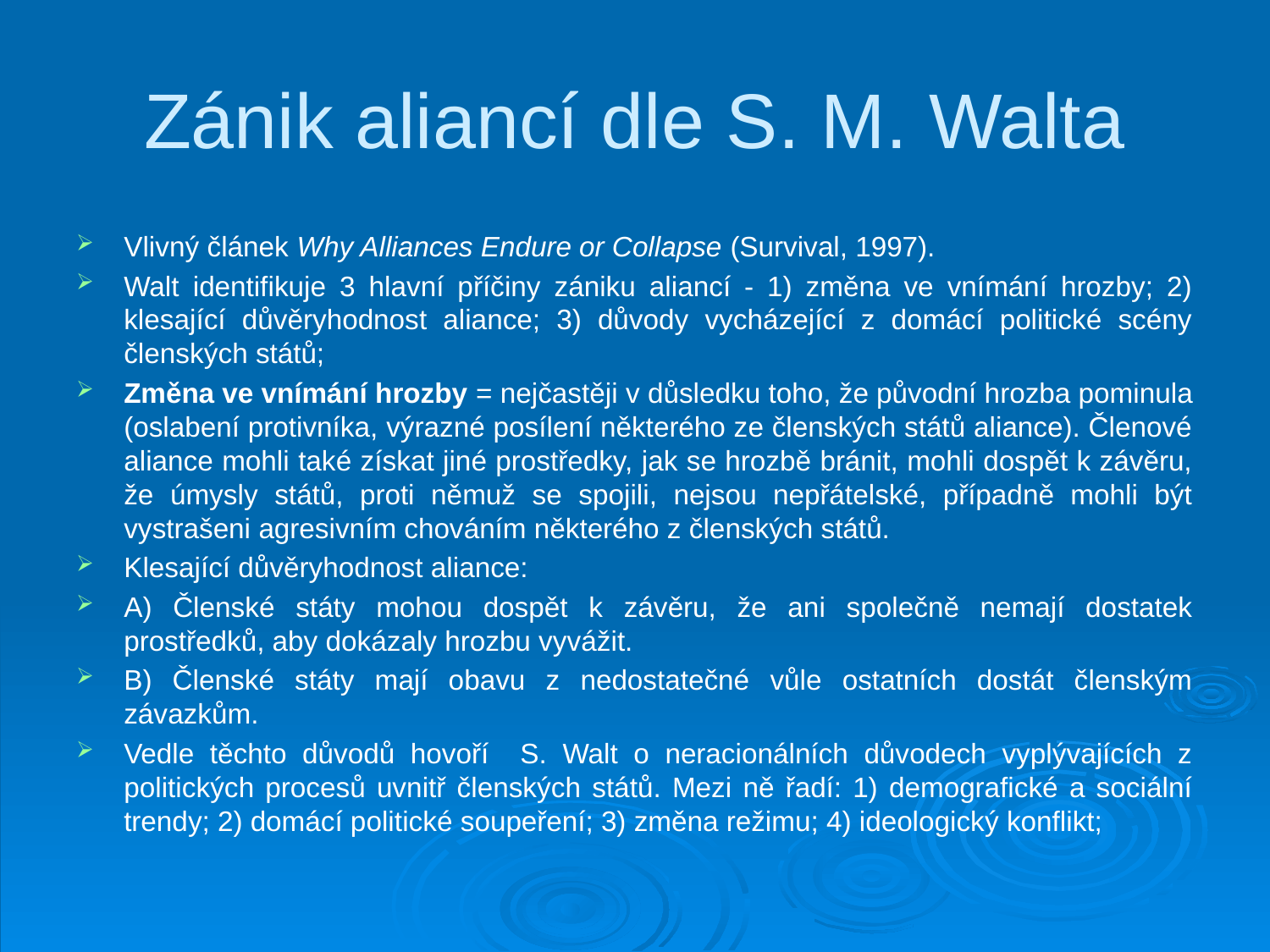

# Zánik aliancí dle S. M. Walta
Vlivný článek Why Alliances Endure or Collapse (Survival, 1997).
Walt identifikuje 3 hlavní příčiny zániku aliancí - 1) změna ve vnímání hrozby; 2) klesající důvěryhodnost aliance; 3) důvody vycházející z domácí politické scény členských států;
Změna ve vnímání hrozby = nejčastěji v důsledku toho, že původní hrozba pominula (oslabení protivníka, výrazné posílení některého ze členských států aliance). Členové aliance mohli také získat jiné prostředky, jak se hrozbě bránit, mohli dospět k závěru, že úmysly států, proti němuž se spojili, nejsou nepřátelské, případně mohli být vystrašeni agresivním chováním některého z členských států.
Klesající důvěryhodnost aliance:
A) Členské státy mohou dospět k závěru, že ani společně nemají dostatek prostředků, aby dokázaly hrozbu vyvážit.
B) Členské státy mají obavu z nedostatečné vůle ostatních dostát členským závazkům.
Vedle těchto důvodů hovoří  S. Walt o neracionálních důvodech vyplývajících z politických procesů uvnitř členských států. Mezi ně řadí: 1) demografické a sociální trendy; 2) domácí politické soupeření; 3) změna režimu; 4) ideologický konflikt;